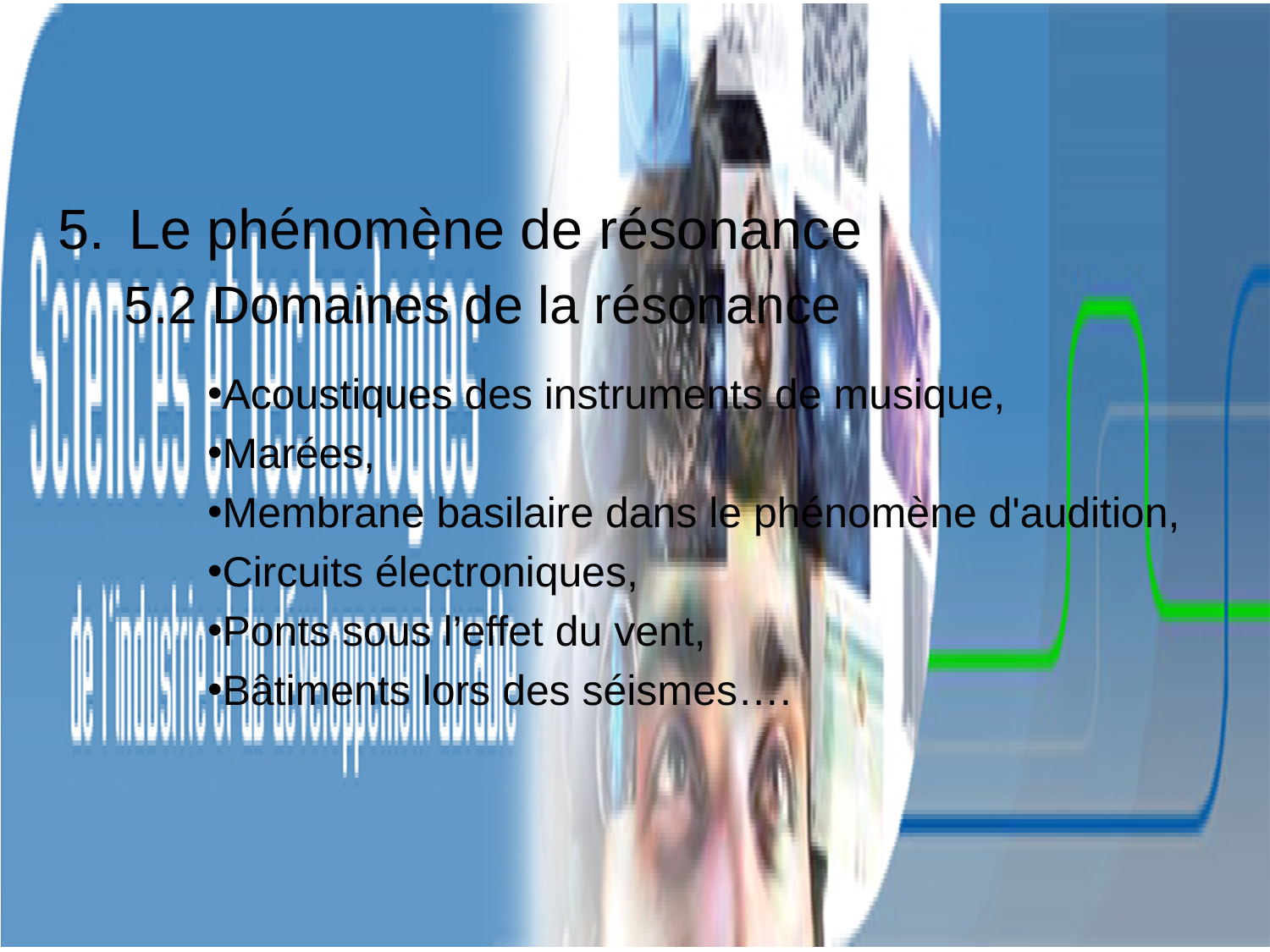

Le phénomène de résonance
5.2 Domaines de la résonance

Acoustiques des instruments de musique,
Marées,
Membrane basilaire dans le phénomène d'audition,
Circuits électroniques,
Ponts sous l’effet du vent,
Bâtiments lors des séismes….